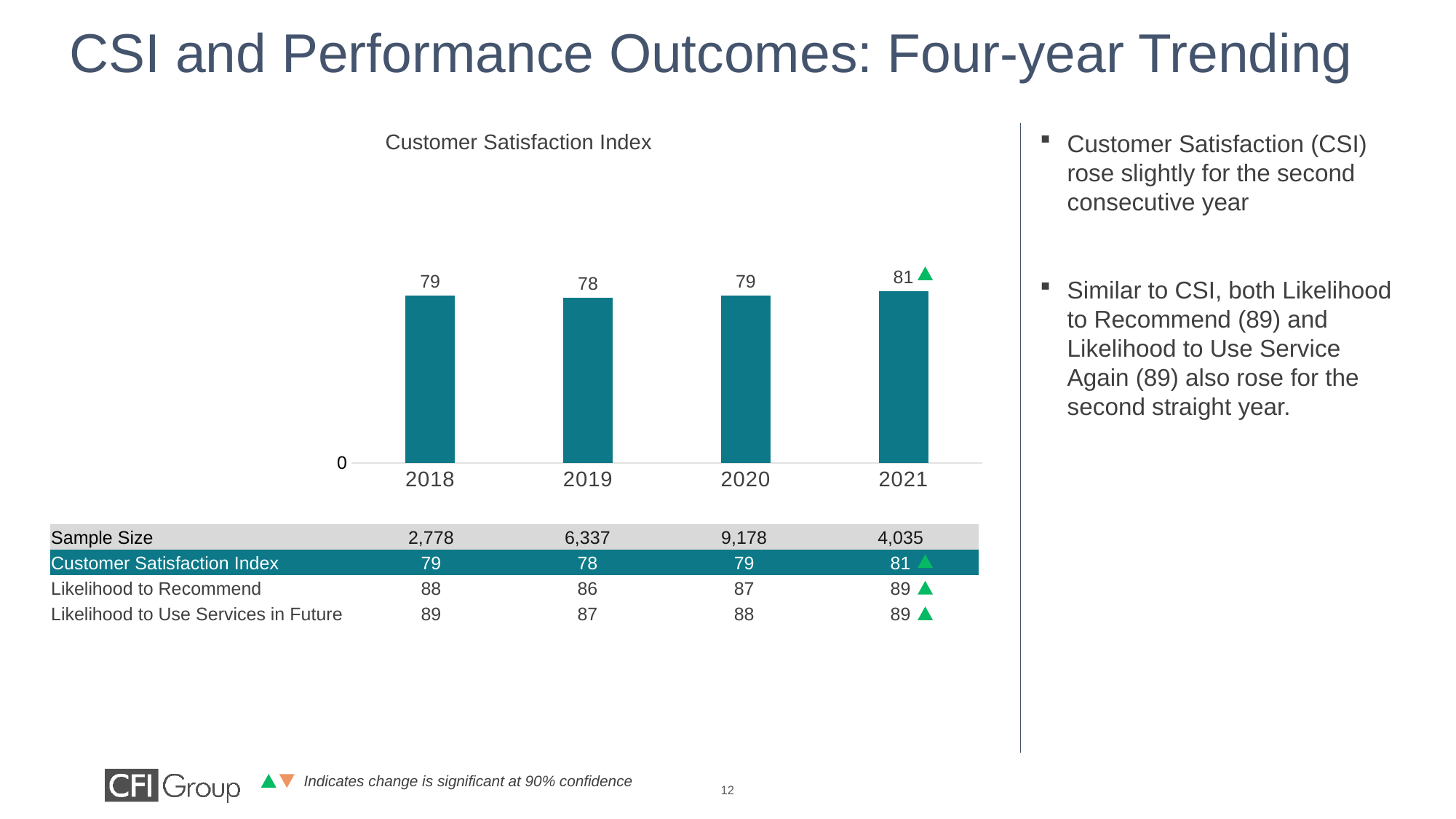

# CSI and Performance Outcomes: Four-year Trending

### Chart

| Category | Customer Satisfaction Index |
|---|---|
| 2018 | 79.0 |
| 2019 | 78.0 |
| 2020 | 79.0 |
| 2021 | 81.0 |
Customer Satisfaction Index
Customer Satisfaction (CSI) rose slightly for the second consecutive year

Similar to CSI, both Likelihood to Recommend (89) and Likelihood to Use Service Again (89) also rose for the second straight year.

| Sample Size | 2,778 | 6,337 | 9,178 | 4,035 |
| --- | --- | --- | --- | --- |
| Customer Satisfaction Index | 79 | 78 | 79 | 81 |
| Likelihood to Recommend | 88 | 86 | 87 | 89 |
| Likelihood to Use Services in Future | 89 | 87 | 88 | 89 |

Indicates change is significant at 90% confidence